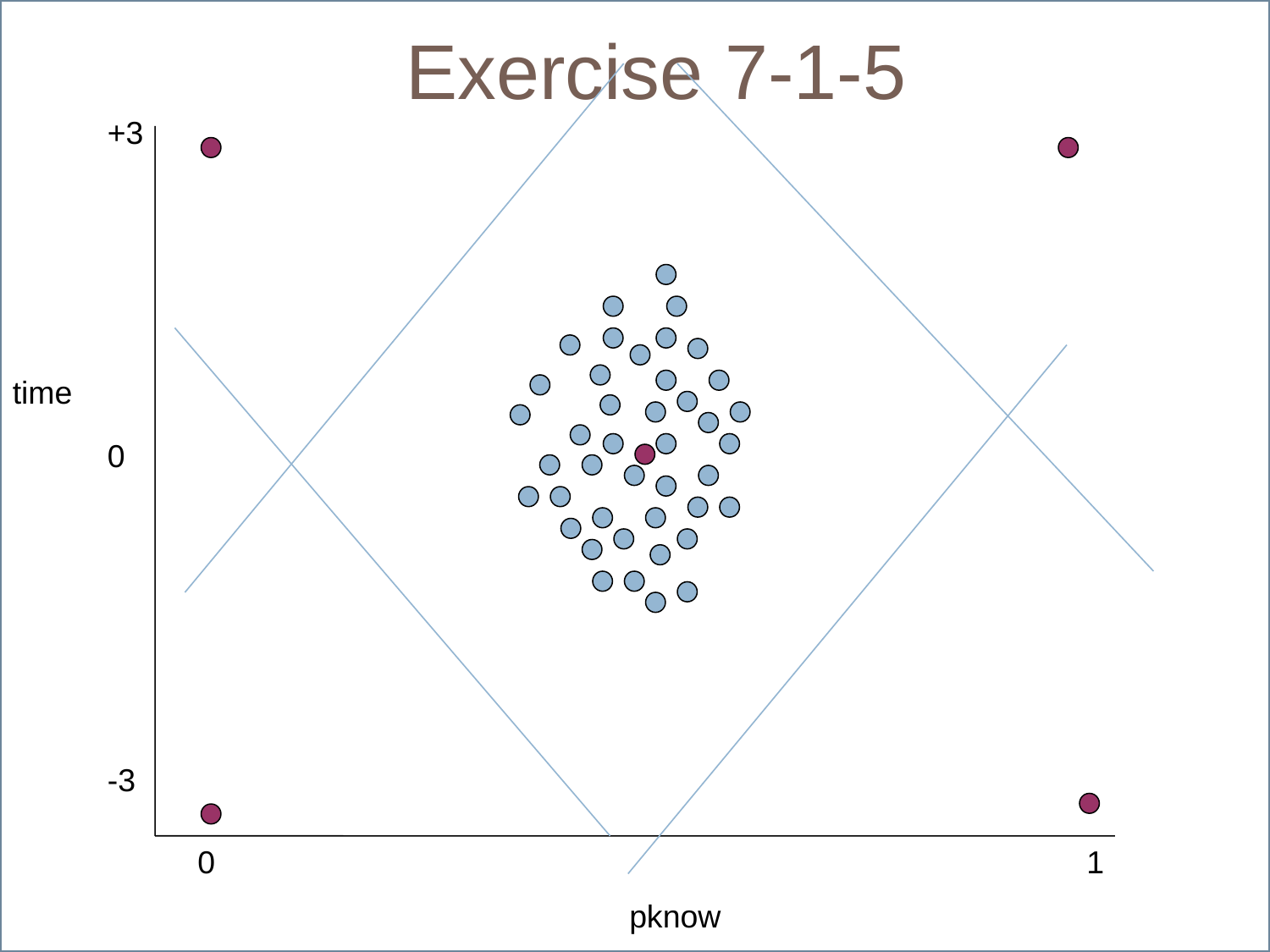

# Exercise 7-1-5
+3

0

-3

time

0							1
pknow